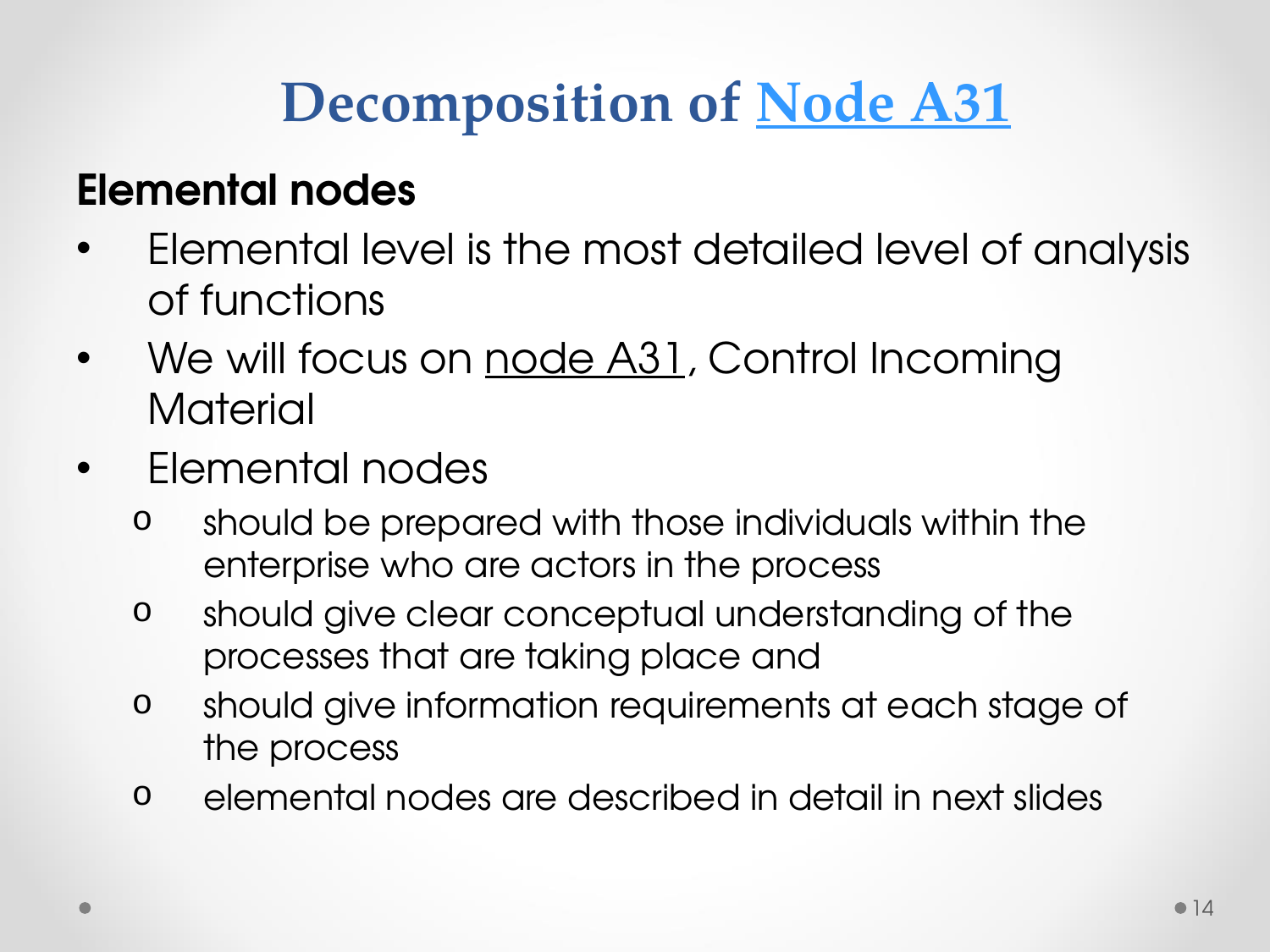

Decomposition of Node A31
Elemental nodes
Elemental level is the most detailed level of analysis of functions
We will focus on node A31, Control Incoming Material
Elemental nodes
should be prepared with those individuals within the enterprise who are actors in the process
should give clear conceptual understanding of the processes that are taking place and
should give information requirements at each stage of the process
elemental nodes are described in detail in next slides
14